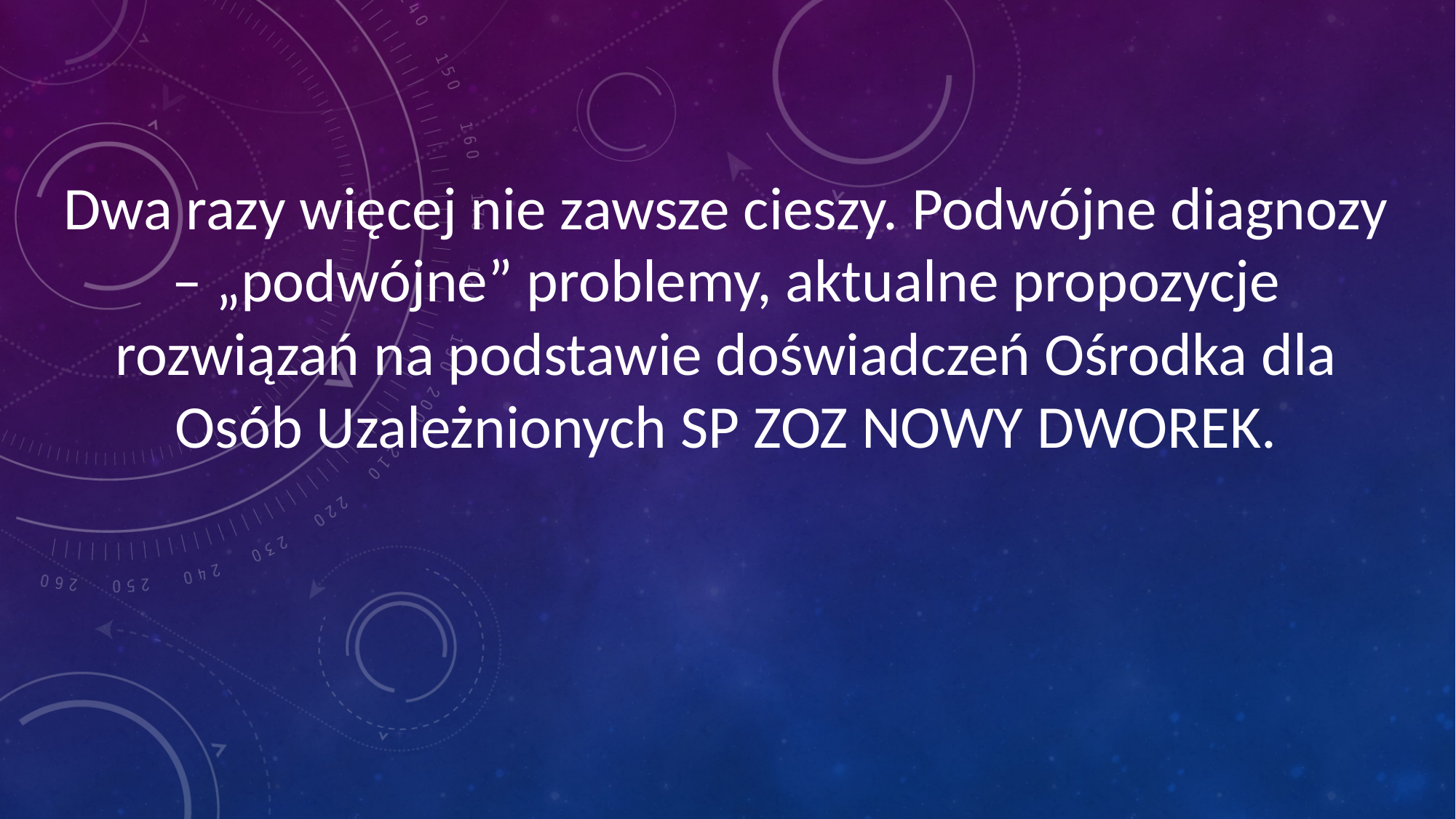

# Dwa razy więcej nie zawsze cieszy. Podwójne diagnozy – „podwójne” problemy, aktualne propozycje rozwiązań na podstawie doświadczeń Ośrodka dla Osób Uzależnionych SP ZOZ NOWY DWOREK.